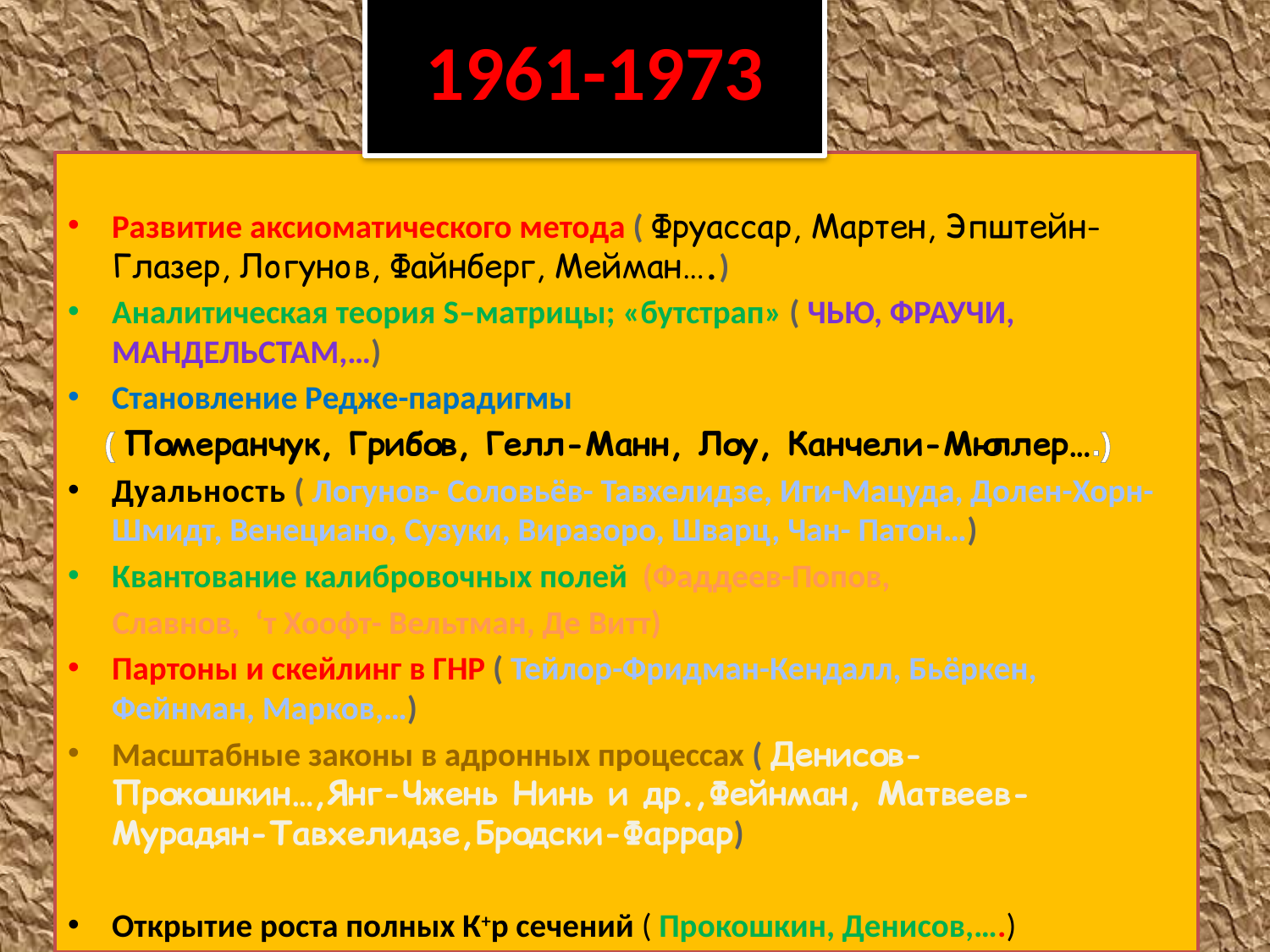

# 1961-1973

Развитие аксиоматического метода ( Фруассар, Мартен, Эпштейн-Глазер, Логунов, Файнберг, Мейман….)
Аналитическая теория S–матрицы; «бутстрап» ( Чью, Фраучи, Мандельстам,…)
Становление Редже-парадигмы
    ( Померанчук, Грибов, Гелл-Манн, Лоу, Канчели-Мюллер….)
Дуальность ( Логунов- Соловьёв- Тавхелидзе, Иги-Мацуда, Долен-Хорн-Шмидт, Венециано, Сузуки, Виразоро, Шварц, Чан- Патон…)
Квантование калибровочных полей  (Фаддеев-Попов,
      Славнов,  ‘т Хоофт- Вельтман, Де Витт)
Партоны и скейлинг в ГНР ( Тейлор-Фридман-Кендалл, Бьёркен, Фейнман, Марков,…)
Масштабные законы в адронных процессах ( Денисов- Прокошкин…,Янг-Чжень Нинь и др.,Фейнман, Матвеев-Мурадян-Тавхелидзе,Бродски-Фаррар)

Открытие роста полных К+р сечений ( Прокошкин, Денисов,….)